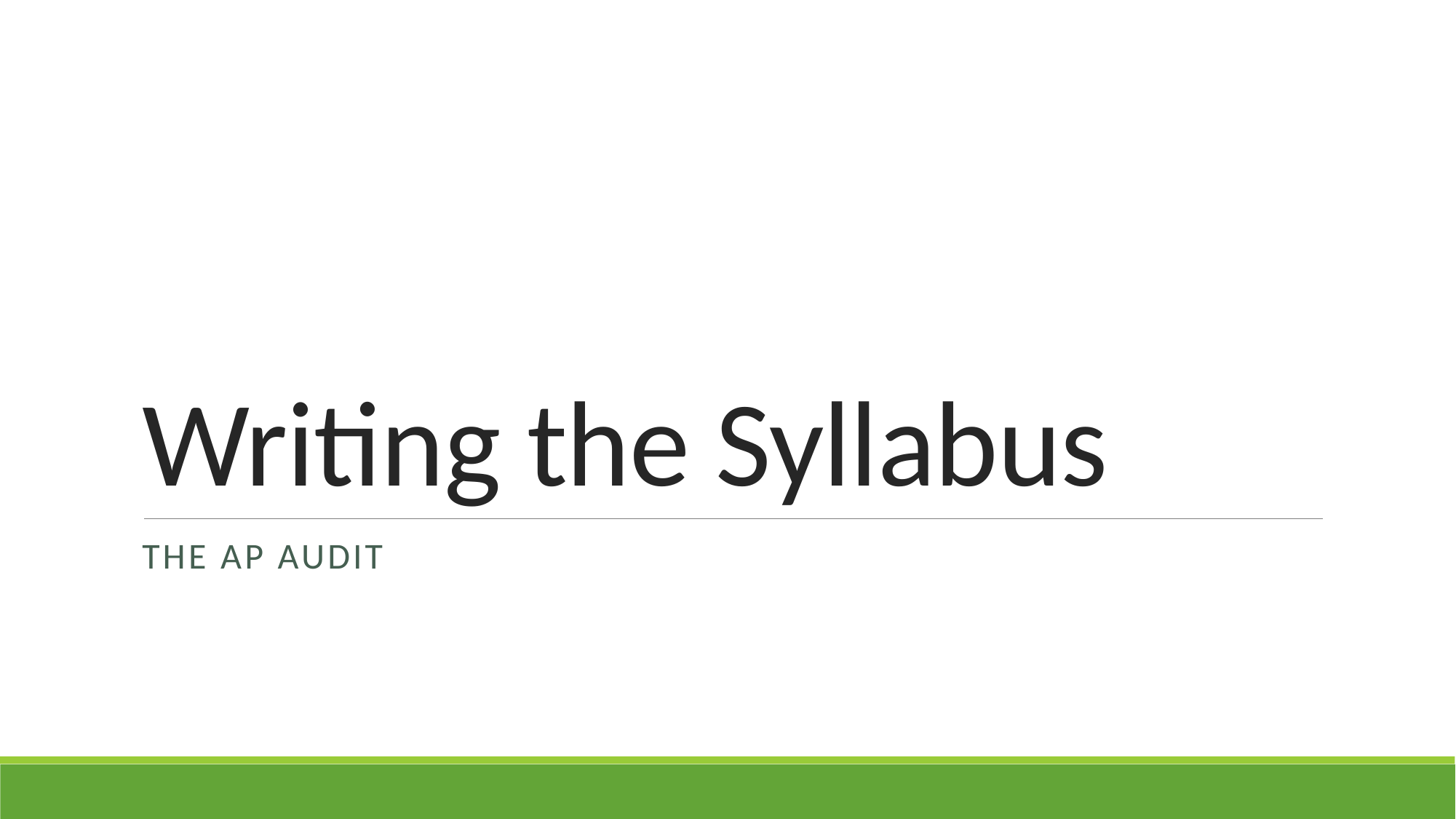

# Writing the Syllabus
The AP Audit